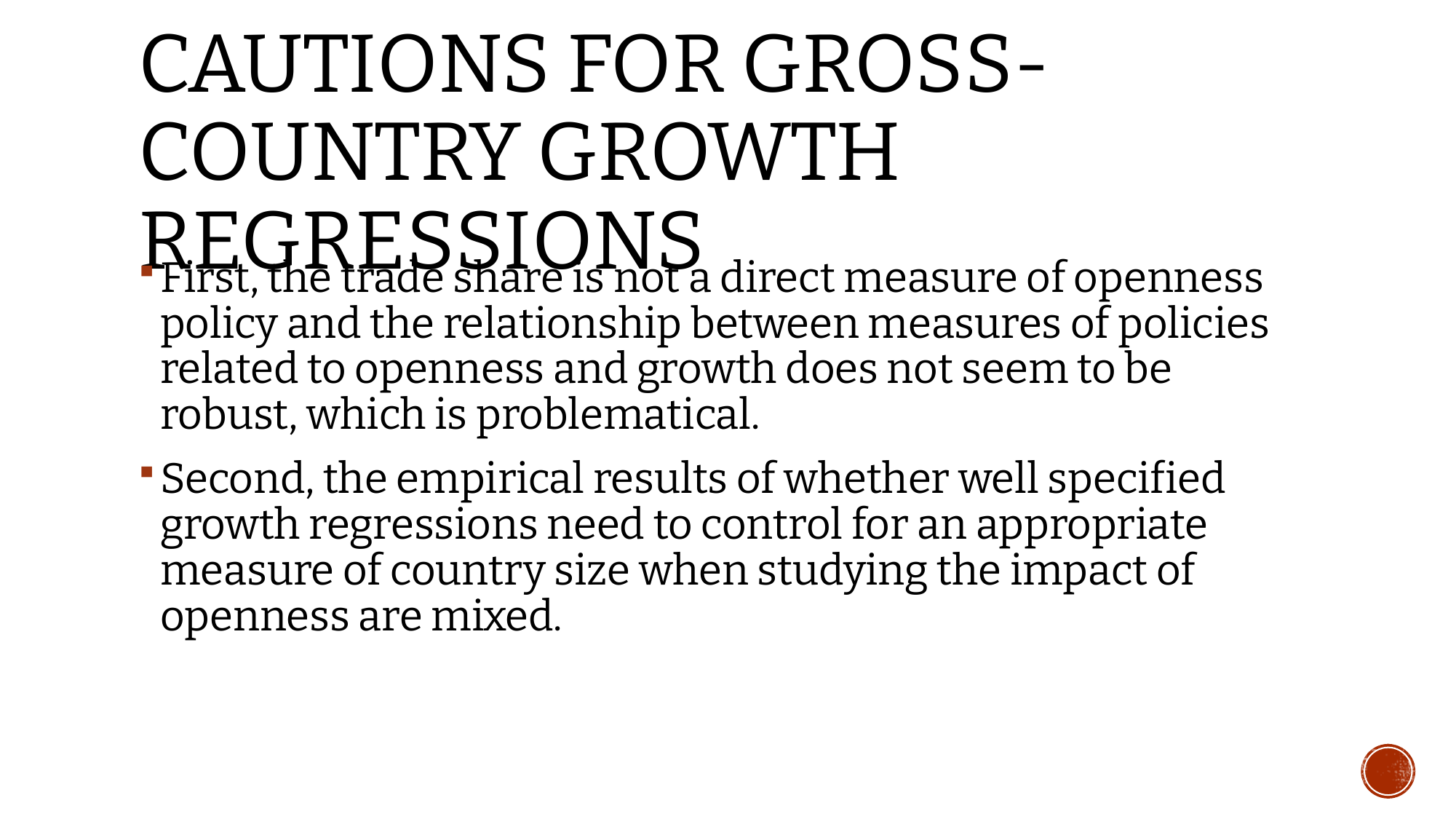

# Cautions for Gross-country growth regressions
First, the trade share is not a direct measure of openness policy and the relationship between measures of policies related to openness and growth does not seem to be robust, which is problematical.
Second, the empirical results of whether well specified growth regressions need to control for an appropriate measure of country size when studying the impact of openness are mixed.